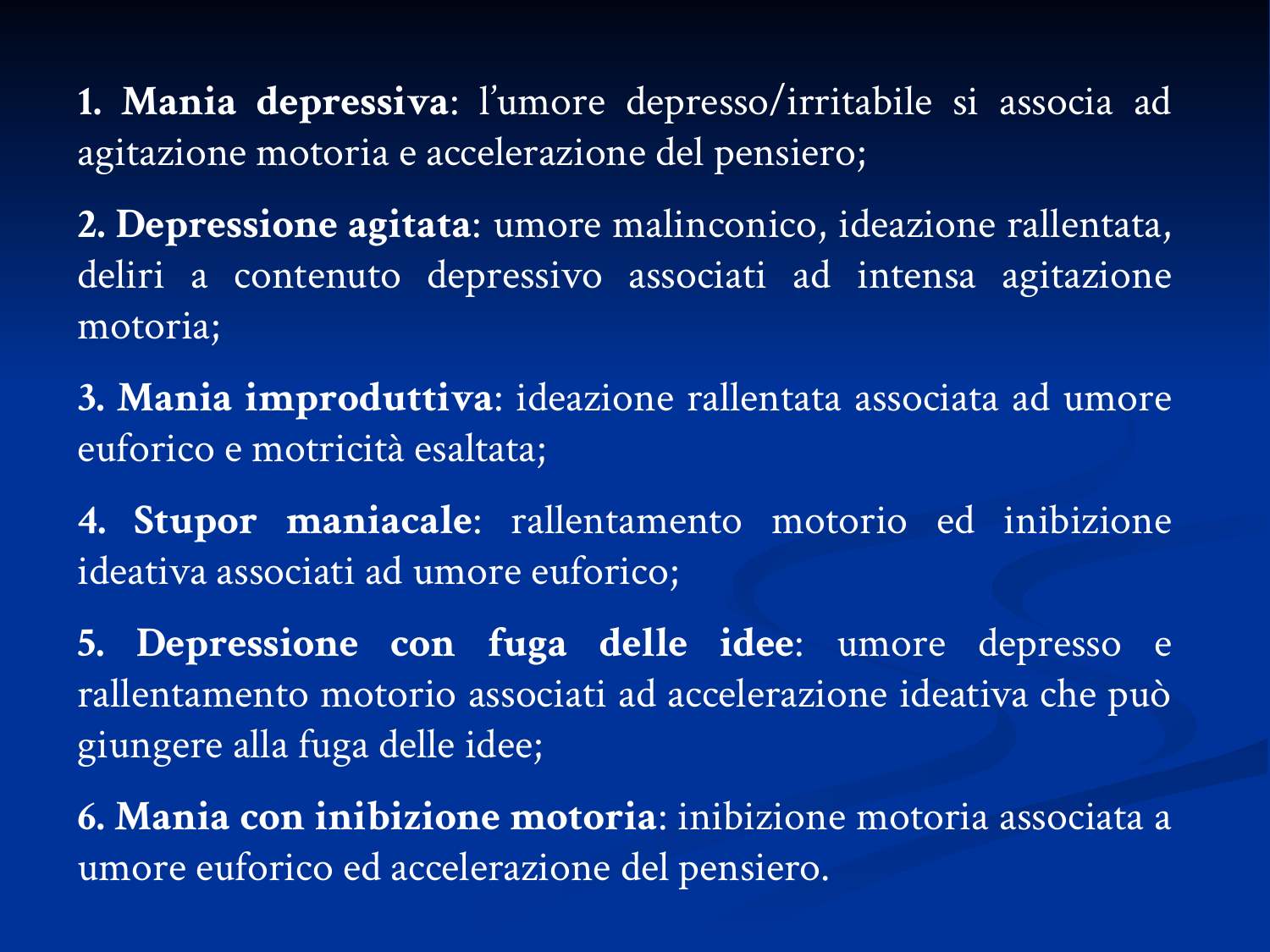

1. Mania depressiva: l’umore depresso/irritabile si associa ad agitazione motoria e accelerazione del pensiero;
2. Depressione agitata: umore malinconico, ideazione rallentata, deliri a contenuto depressivo associati ad intensa agitazione motoria;
3. Mania improduttiva: ideazione rallentata associata ad umore euforico e motricità esaltata;
4. Stupor maniacale: rallentamento motorio ed inibizione ideativa associati ad umore euforico;
5. Depressione con fuga delle idee: umore depresso e rallentamento motorio associati ad accelerazione ideativa che può giungere alla fuga delle idee;
6. Mania con inibizione motoria: inibizione motoria associata a umore euforico ed accelerazione del pensiero.